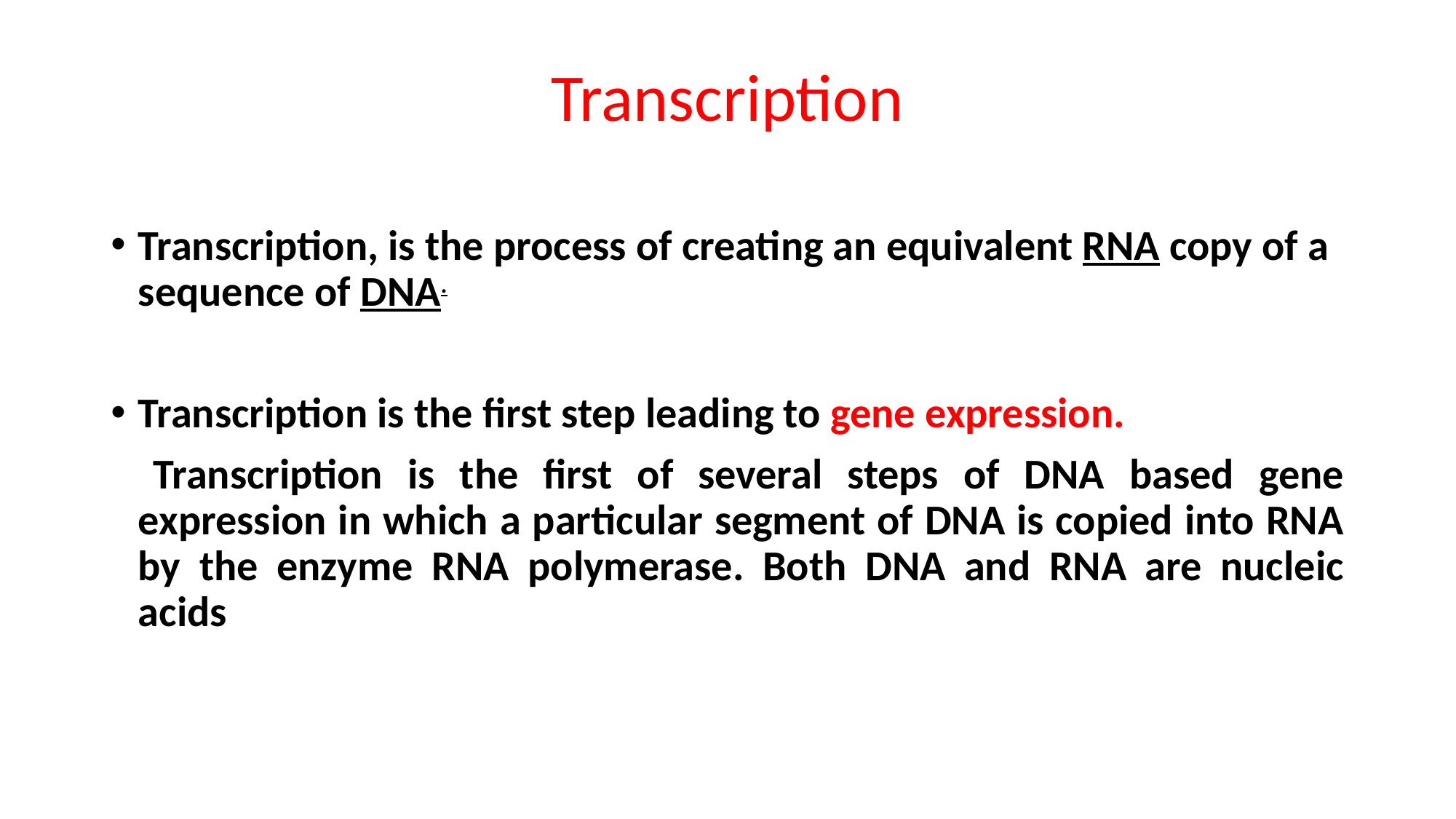

# Transcription
Transcription, is the process of creating an equivalent RNA copy of a sequence of DNA.

Transcription is the first step leading to gene expression.
 	Transcription is the first of several steps of DNA based gene expression in which a particular segment of DNA is copied into RNA by the enzyme RNA polymerase. Both DNA and RNA are nucleic acids